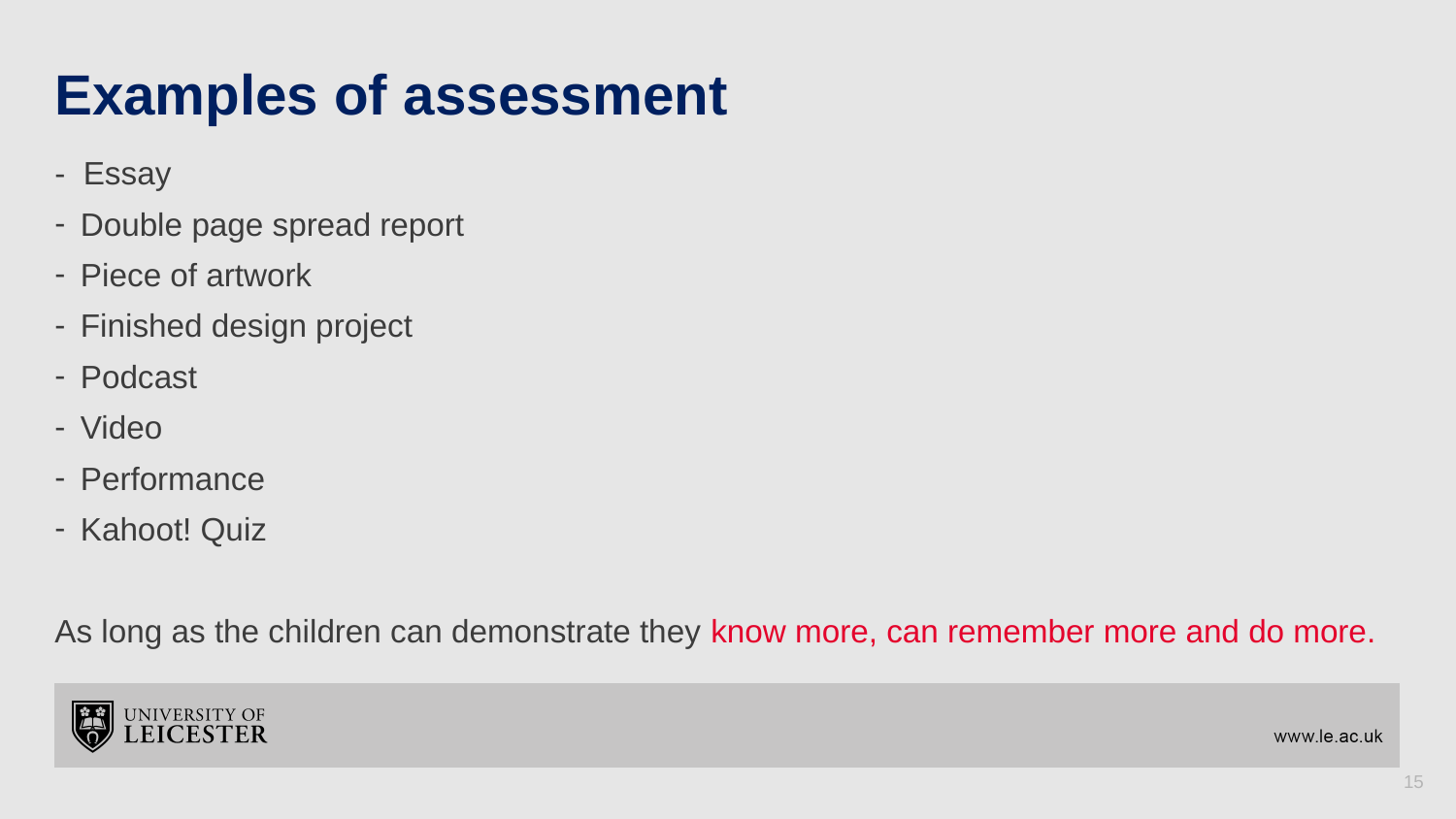

# Examples of assessment
-  Essay
Double page spread report
Piece of artwork
Finished design project
Podcast
Video
Performance
Kahoot! Quiz

As long as the children can demonstrate they know more, can remember more and do more.
15